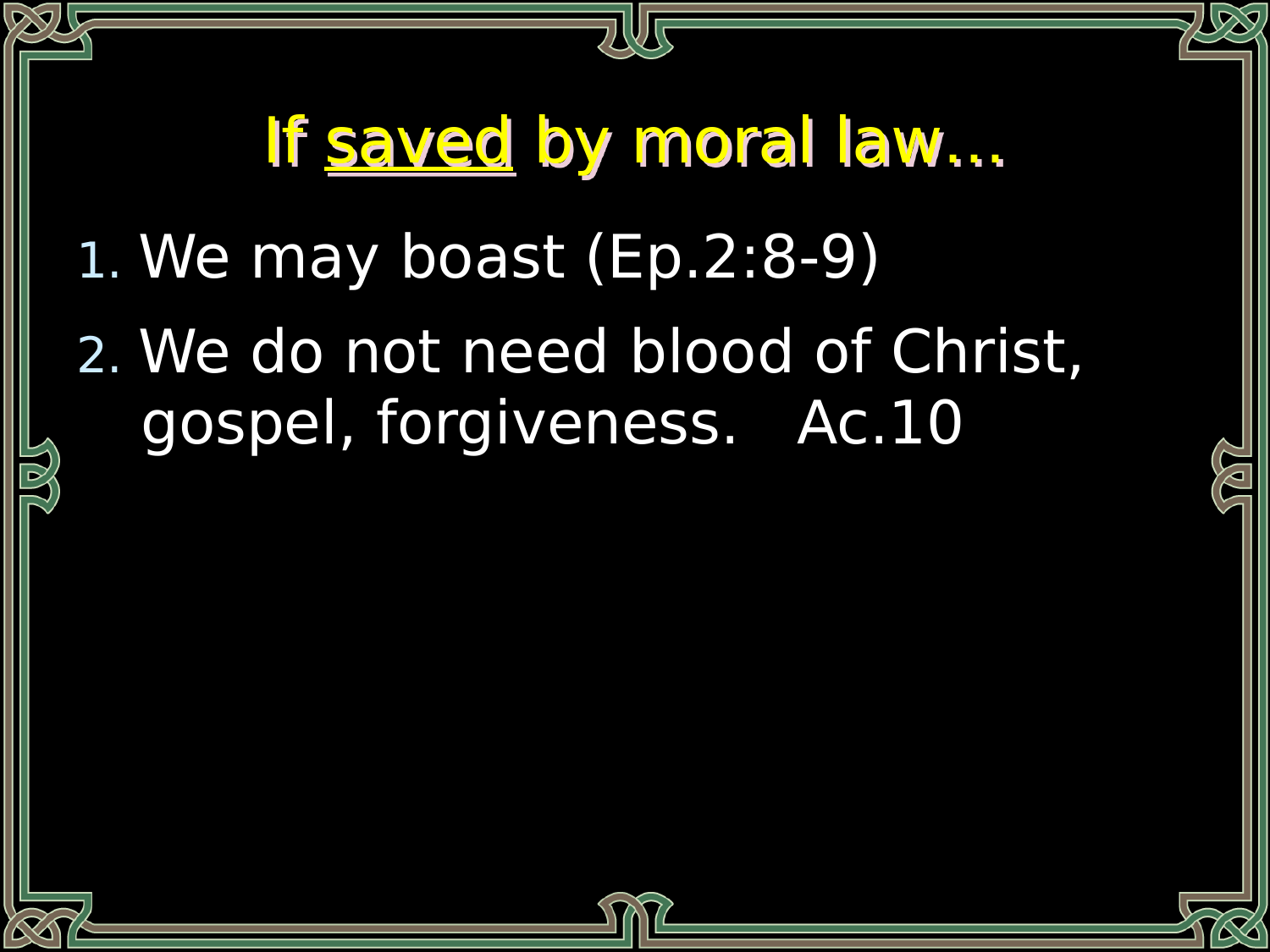

# If saved by moral law…
1. We may boast (Ep.2:8-9)
2. We do not need blood of Christ, gospel, forgiveness.   Ac.10